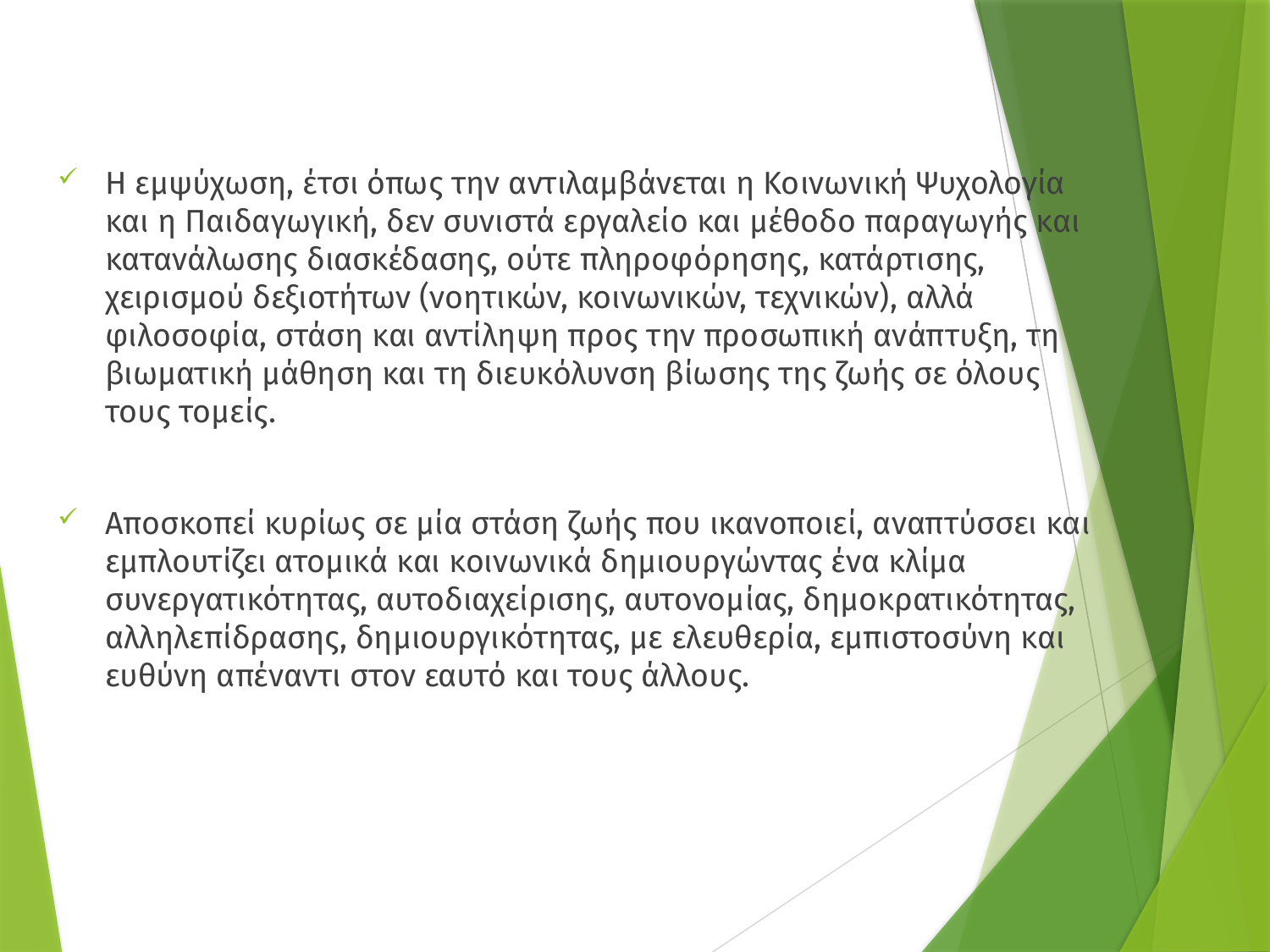

Η εµψύχωση, έτσι όπως την αντιλαµβάνεται η Κοινωνική Ψυχολογία και η Παιδαγωγική, δεν συνιστά εργαλείο και µέθοδο παραγωγής και κατανάλωσης διασκέδασης, ούτε πληροφόρησης, κατάρτισης, χειρισµού δεξιοτήτων (νοητικών, κοινωνικών, τεχνικών), αλλά φιλοσοφία, στάση και αντίληψη προς την προσωπική ανάπτυξη, τη βιωµατική µάθηση και τη διευκόλυνση βίωσης της ζωής σε όλους τους τοµείς.

Αποσκοπεί κυρίως σε µία στάση ζωής που ικανοποιεί, αναπτύσσει και εµπλουτίζει ατοµικά και κοινωνικά δηµιουργώντας ένα κλίµα συνεργατικότητας, αυτοδιαχείρισης, αυτονοµίας, δηµοκρατικότητας, αλληλεπίδρασης, δηµιουργικότητας, µε ελευθερία, εµπιστοσύνη και ευθύνη απέναντι στον εαυτό και τους άλλους.